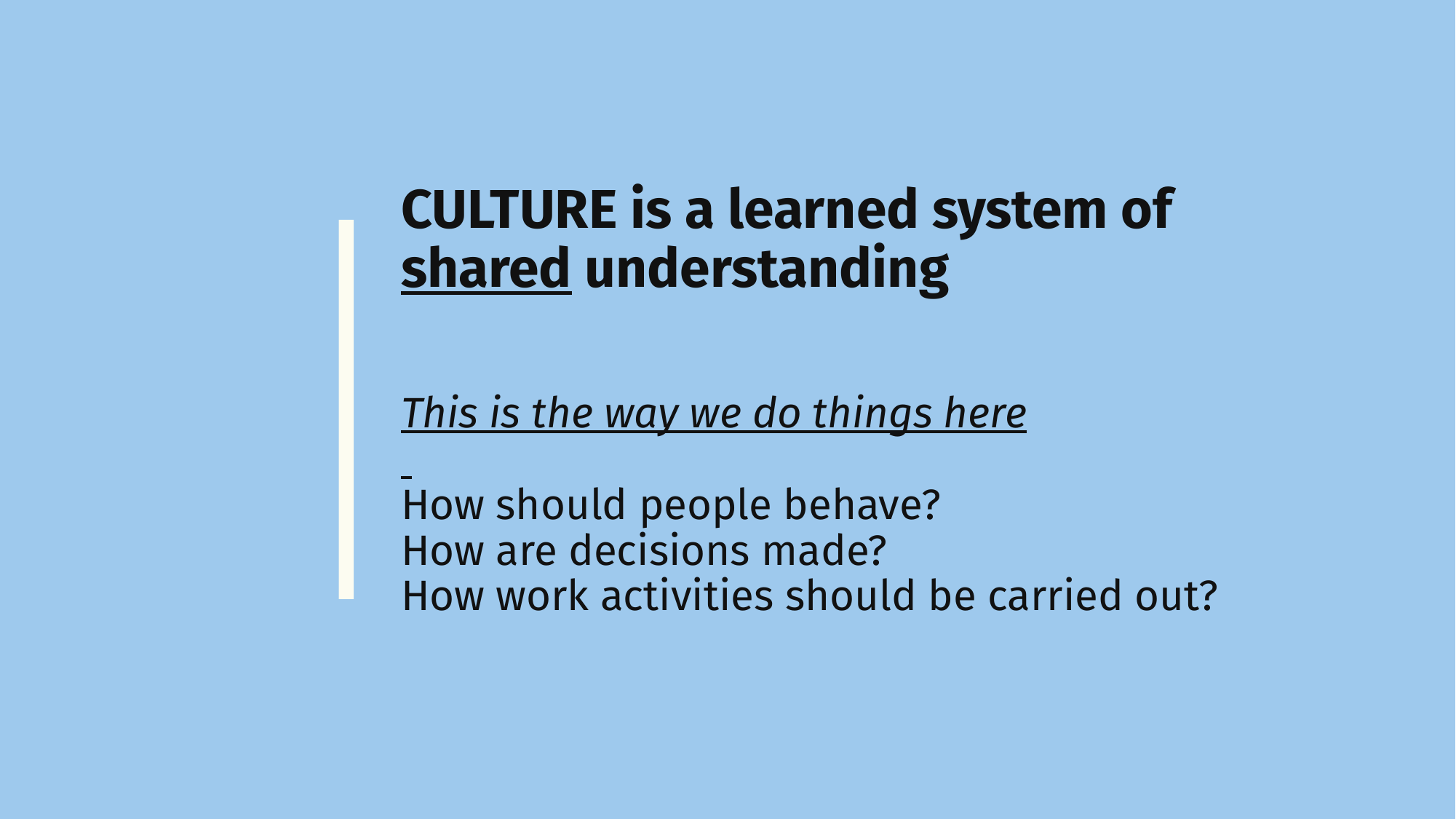

# CULTURE is a learned system of shared understanding This is the way we do things here How should people behave? How are decisions made? How work activities should be carried out?